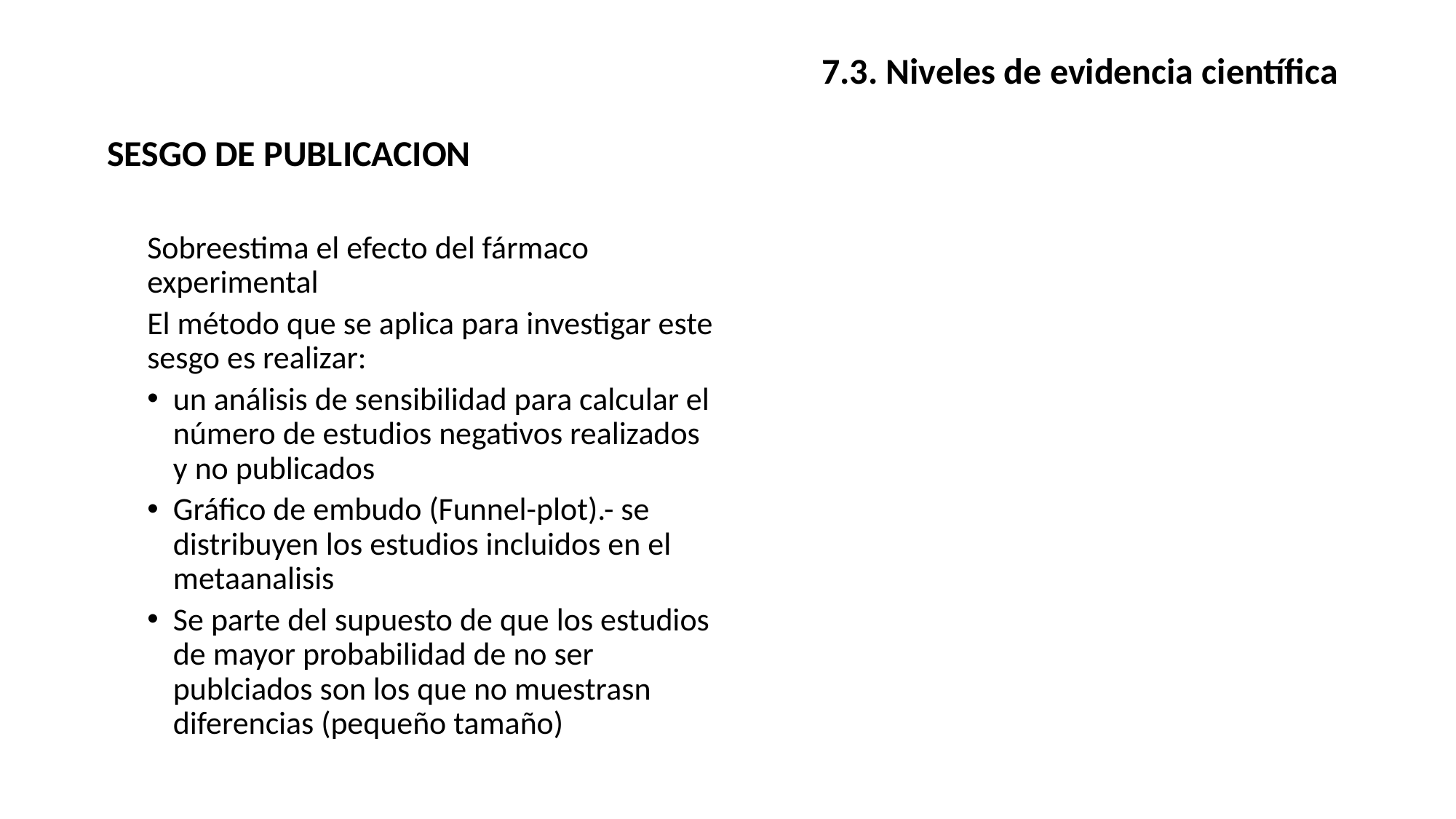

7.3. Niveles de evidencia científica
#
SESGO DE PUBLICACION

Sobreestima el efecto del fármaco experimental
El método que se aplica para investigar este sesgo es realizar:
un análisis de sensibilidad para calcular el número de estudios negativos realizados y no publicados
Gráfico de embudo (Funnel-plot).- se distribuyen los estudios incluidos en el metaanalisis
Se parte del supuesto de que los estudios de mayor probabilidad de no ser publciados son los que no muestrasn diferencias (pequeño tamaño)